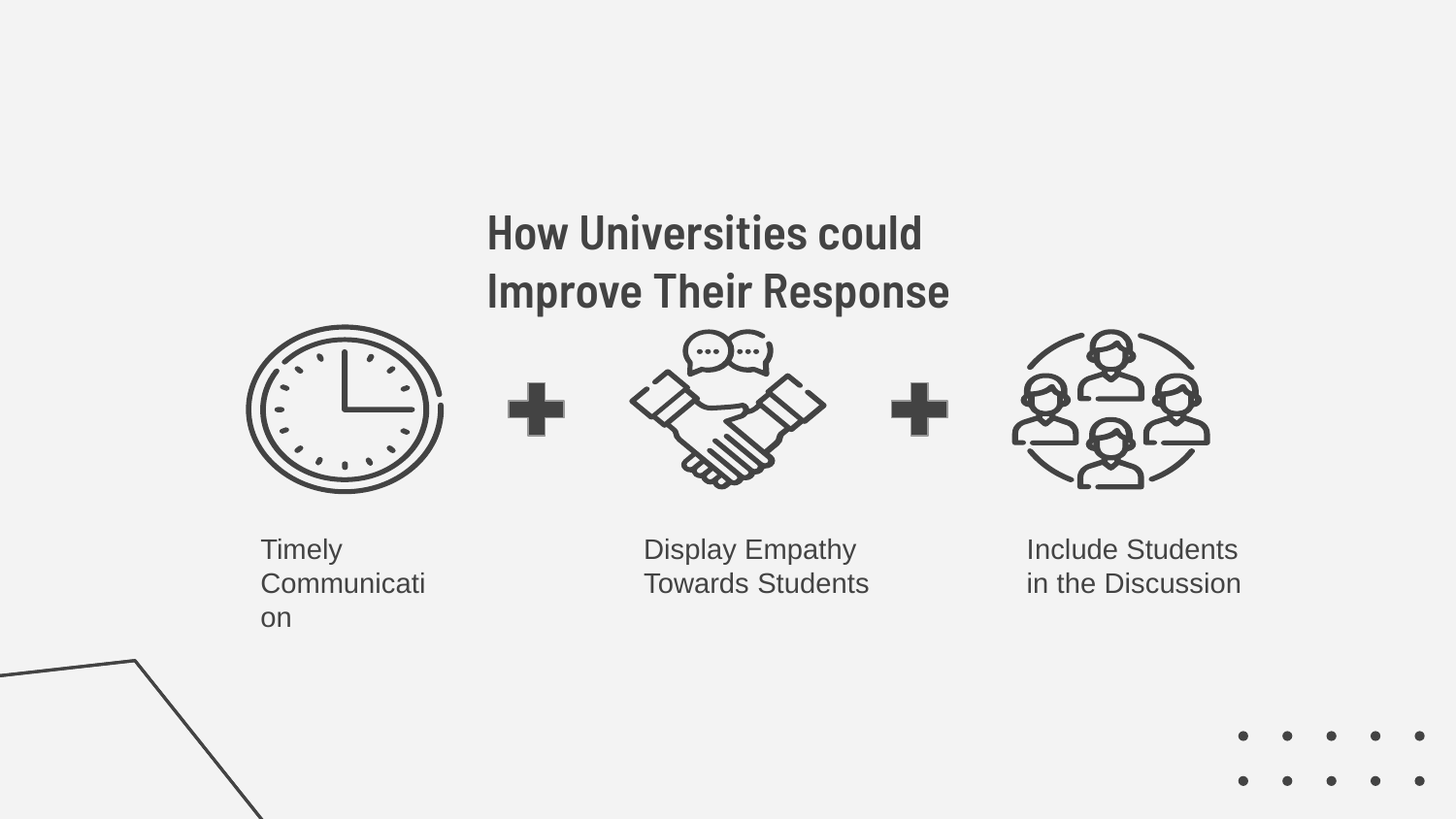

# How Universities could Improve Their Response

Timely Communication
Display Empathy Towards Students
Include Students in the Discussion